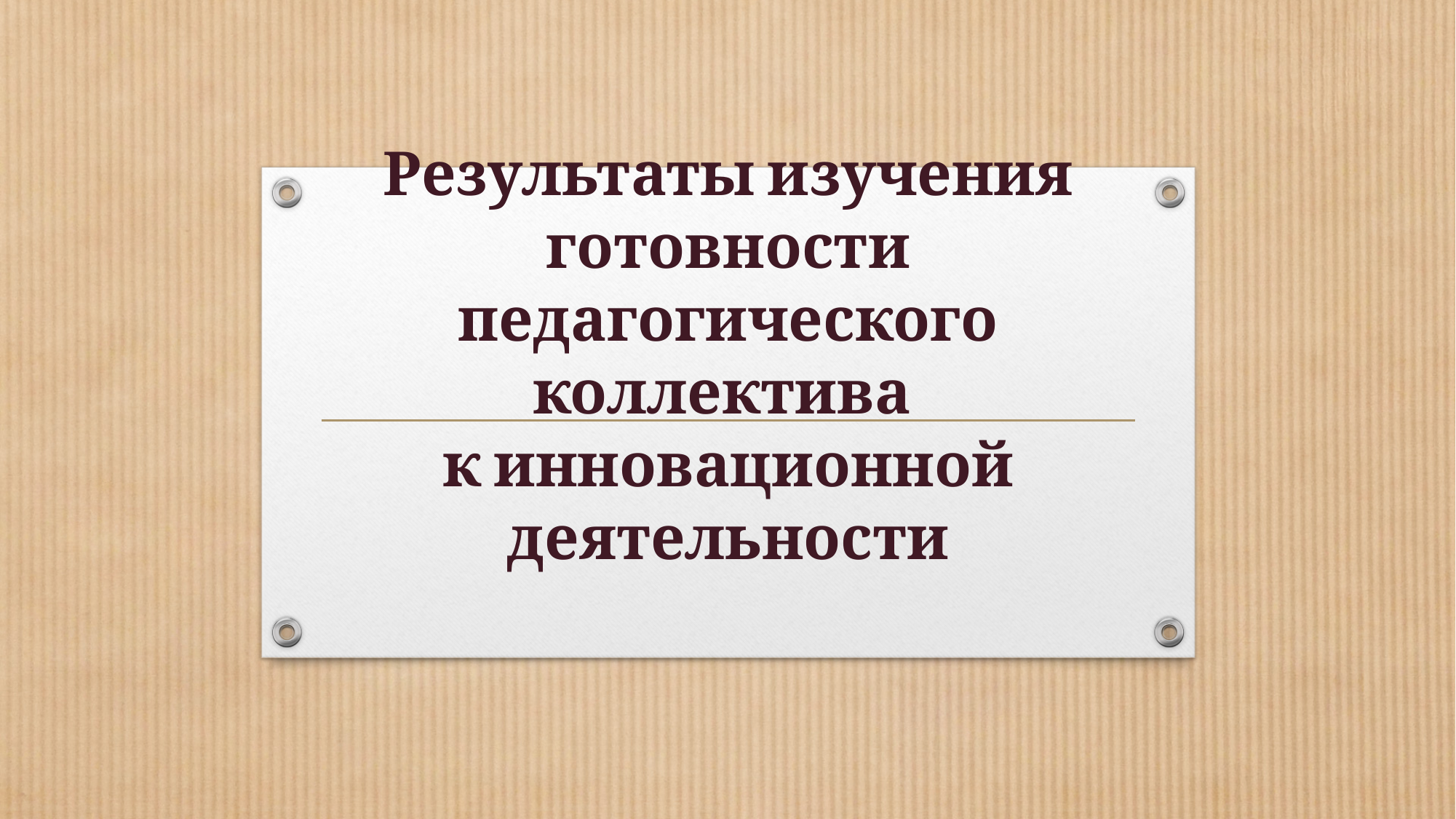

# Результаты изучения готовности педагогического коллектива к инновационной деятельности